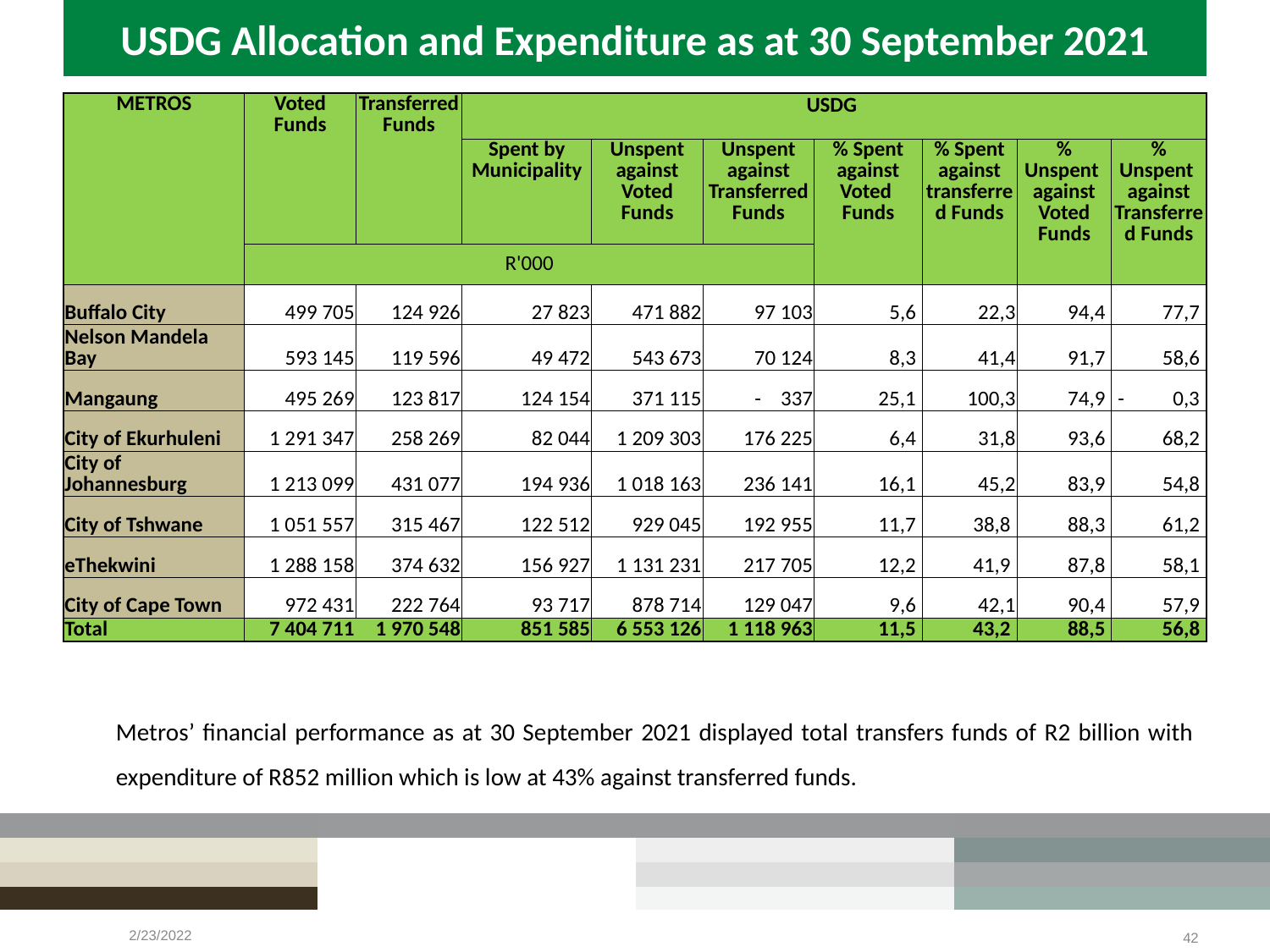

# USDG Allocation and Expenditure as at 30 September 2021
| METROS | Voted Funds | Transferred Funds | USDG |  |  |  |  |  |  |
| --- | --- | --- | --- | --- | --- | --- | --- | --- | --- |
|  |  |  | Spent by Municipality | Unspent against Voted Funds | Unspent against Transferred Funds | % Spent against Voted Funds | % Spent against transferred Funds | % Unspent against Voted Funds | % Unspent against Transferred Funds |
|  | R'000 |  |  |  |  |  |  |  |  |
| Buffalo City | 499 705 | 124 926 | 27 823 | 471 882 | 97 103 | 5,6 | 22,3 | 94,4 | 77,7 |
| Nelson Mandela Bay | 593 145 | 119 596 | 49 472 | 543 673 | 70 124 | 8,3 | 41,4 | 91,7 | 58,6 |
| Mangaung | 495 269 | 123 817 | 124 154 | 371 115 | - 337 | 25,1 | 100,3 | 74,9 | - 0,3 |
| City of Ekurhuleni | 1 291 347 | 258 269 | 82 044 | 1 209 303 | 176 225 | 6,4 | 31,8 | 93,6 | 68,2 |
| City of Johannesburg | 1 213 099 | 431 077 | 194 936 | 1 018 163 | 236 141 | 16,1 | 45,2 | 83,9 | 54,8 |
| City of Tshwane | 1 051 557 | 315 467 | 122 512 | 929 045 | 192 955 | 11,7 | 38,8 | 88,3 | 61,2 |
| eThekwini | 1 288 158 | 374 632 | 156 927 | 1 131 231 | 217 705 | 12,2 | 41,9 | 87,8 | 58,1 |
| City of Cape Town | 972 431 | 222 764 | 93 717 | 878 714 | 129 047 | 9,6 | 42,1 | 90,4 | 57,9 |
| Total | 7 404 711 | 1 970 548 | 851 585 | 6 553 126 | 1 118 963 | 11,5 | 43,2 | 88,5 | 56,8 |
Metros’ financial performance as at 30 September 2021 displayed total transfers funds of R2 billion with expenditure of R852 million which is low at 43% against transferred funds.
2/23/2022
42